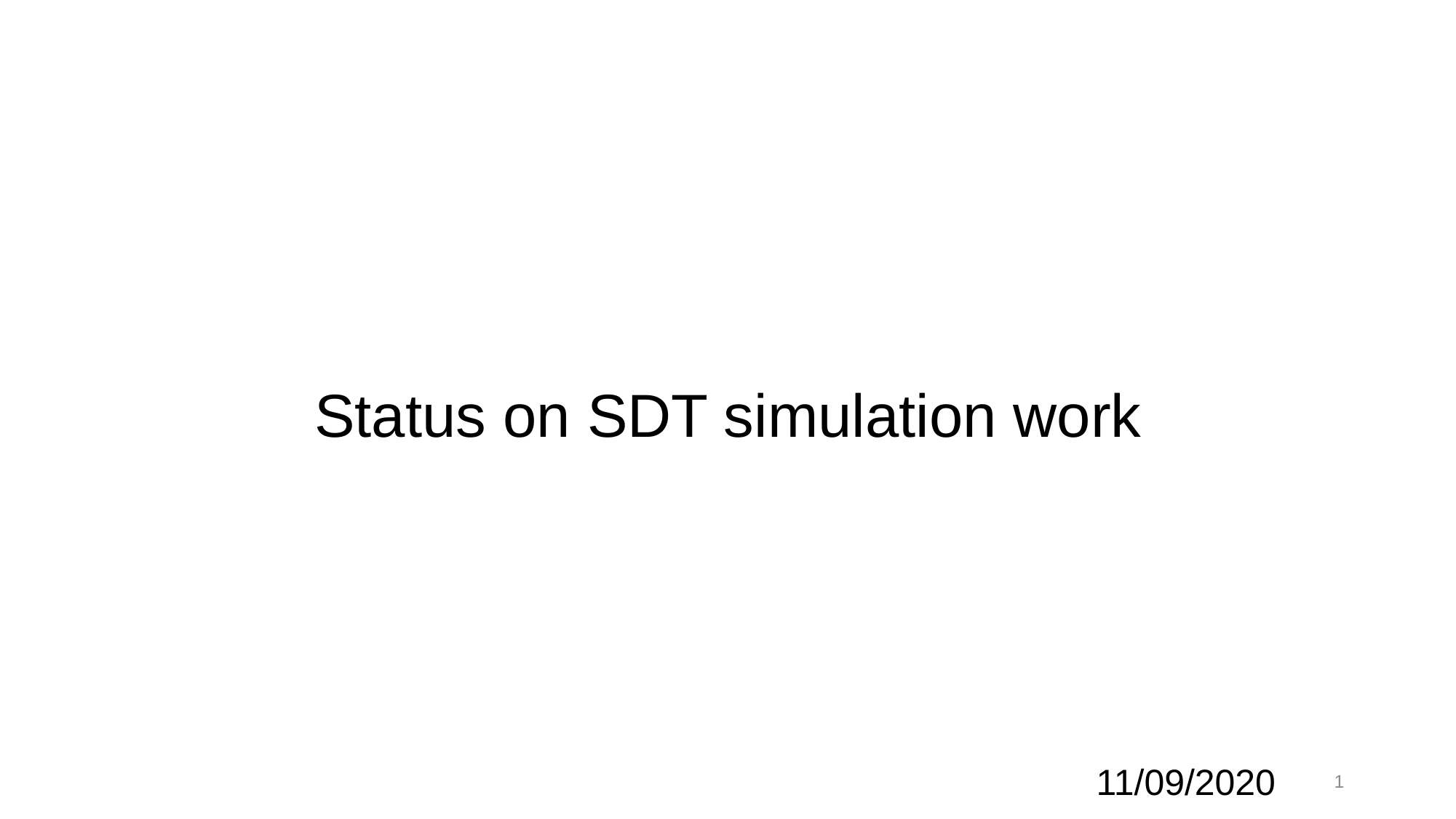

Status on SDT simulation work
11/09/2020
1